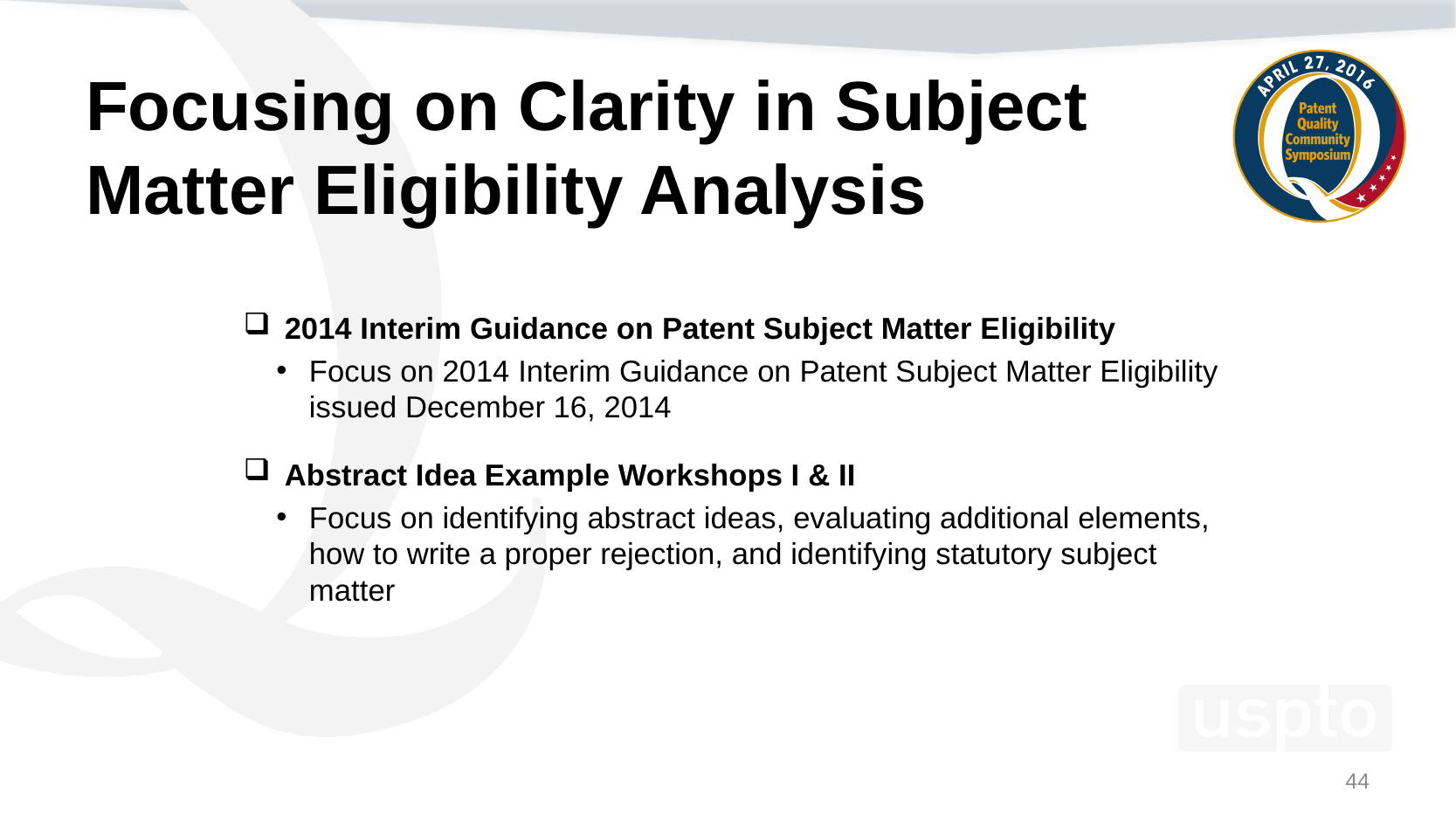

# Focusing on Clarity in Subject Matter Eligibility Analysis
2014 Interim Guidance on Patent Subject Matter Eligibility
Focus on 2014 Interim Guidance on Patent Subject Matter Eligibility issued December 16, 2014

Abstract Idea Example Workshops I & II
Focus on identifying abstract ideas, evaluating additional elements, how to write a proper rejection, and identifying statutory subject matter

44